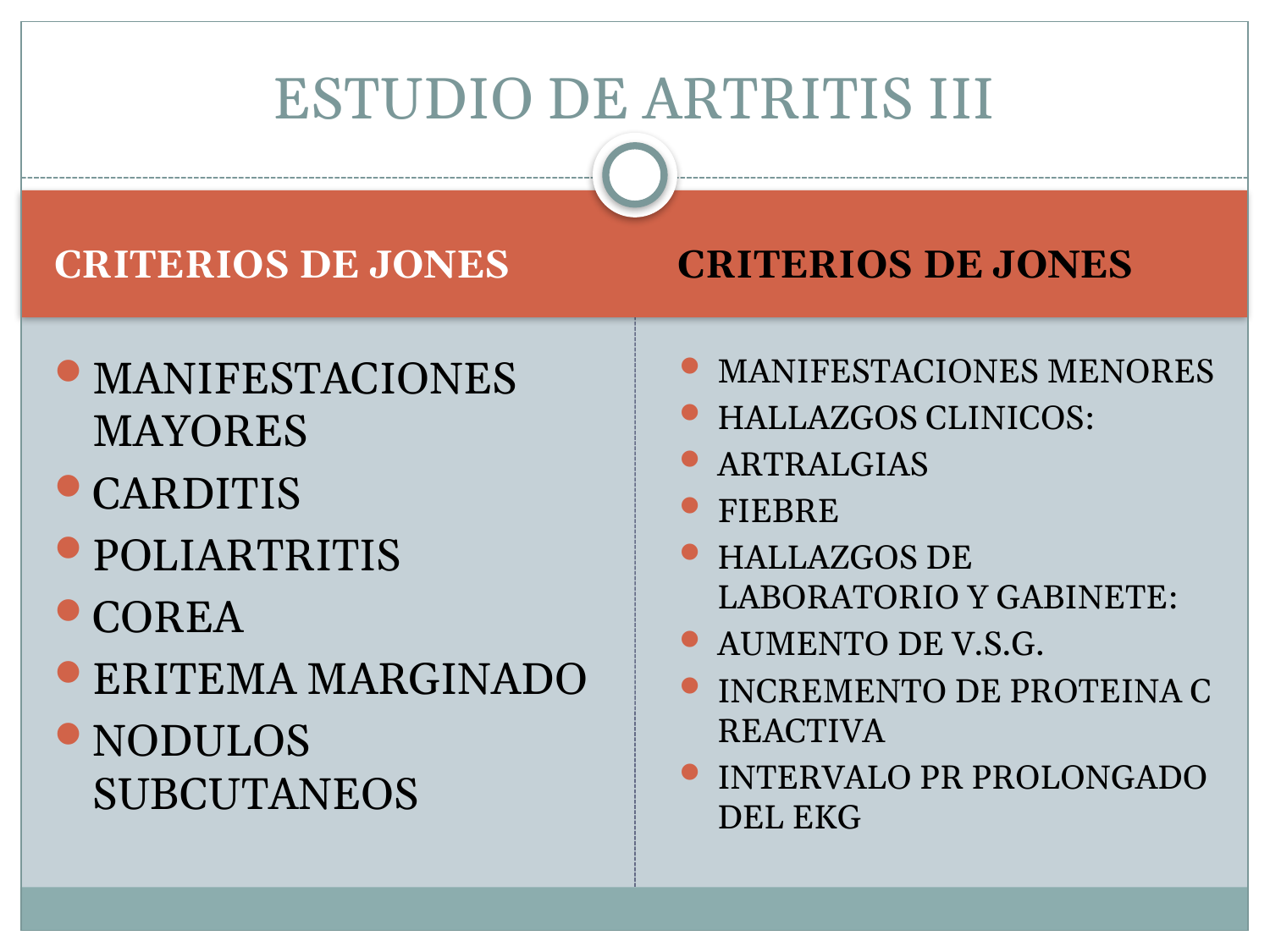

# ESTUDIO DE ARTRITIS III
CRITERIOS DE JONES
CRITERIOS DE JONES
MANIFESTACIONES MAYORES
CARDITIS
POLIARTRITIS
COREA
ERITEMA MARGINADO
NODULOS SUBCUTANEOS
MANIFESTACIONES MENORES
HALLAZGOS CLINICOS:
ARTRALGIAS
FIEBRE
HALLAZGOS DE LABORATORIO Y GABINETE:
AUMENTO DE V.S.G.
INCREMENTO DE PROTEINA C REACTIVA
INTERVALO PR PROLONGADO DEL EKG